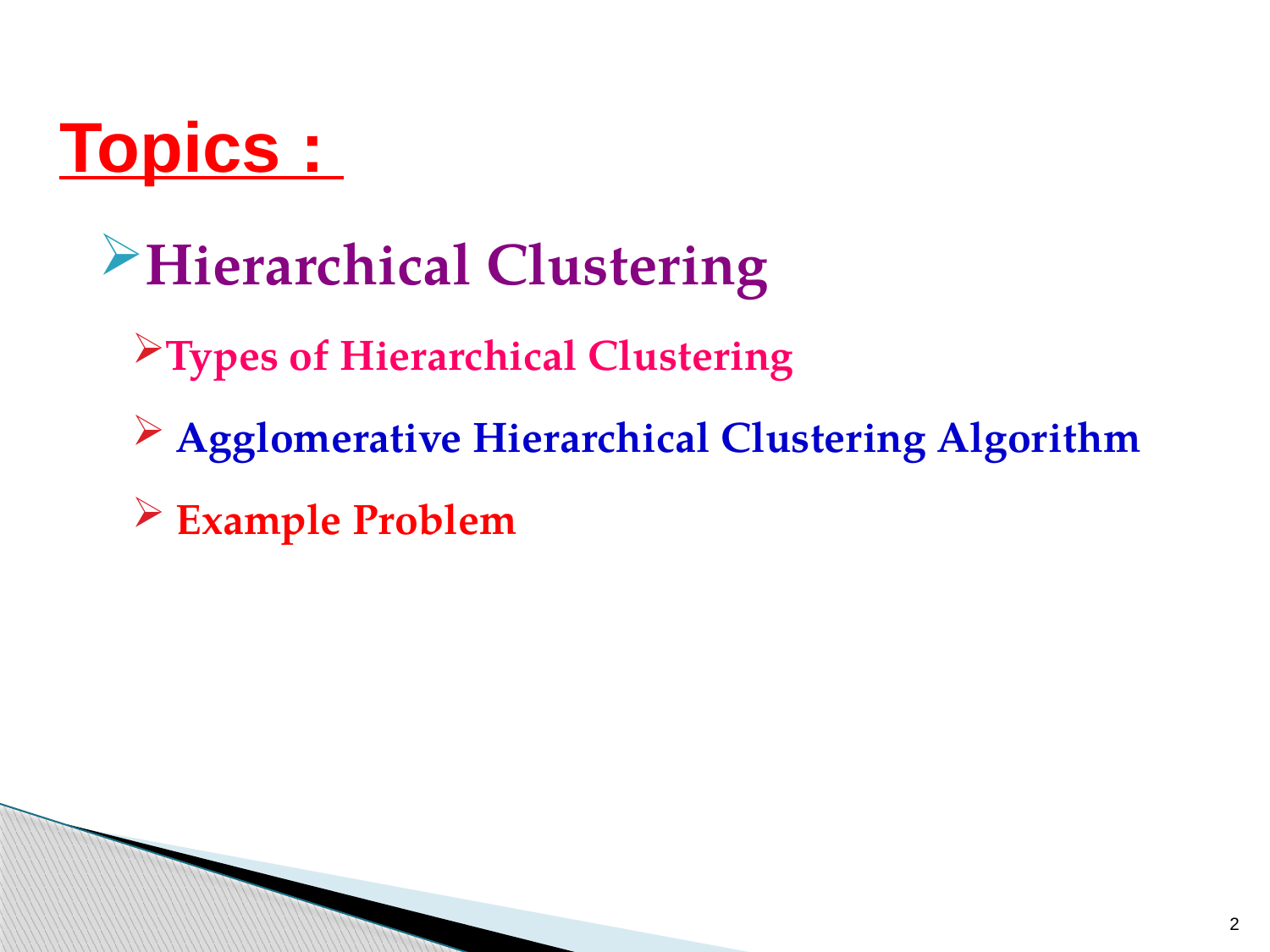

Topics :
Hierarchical Clustering
Types of Hierarchical Clustering
 Agglomerative Hierarchical Clustering Algorithm
 Example Problem

2